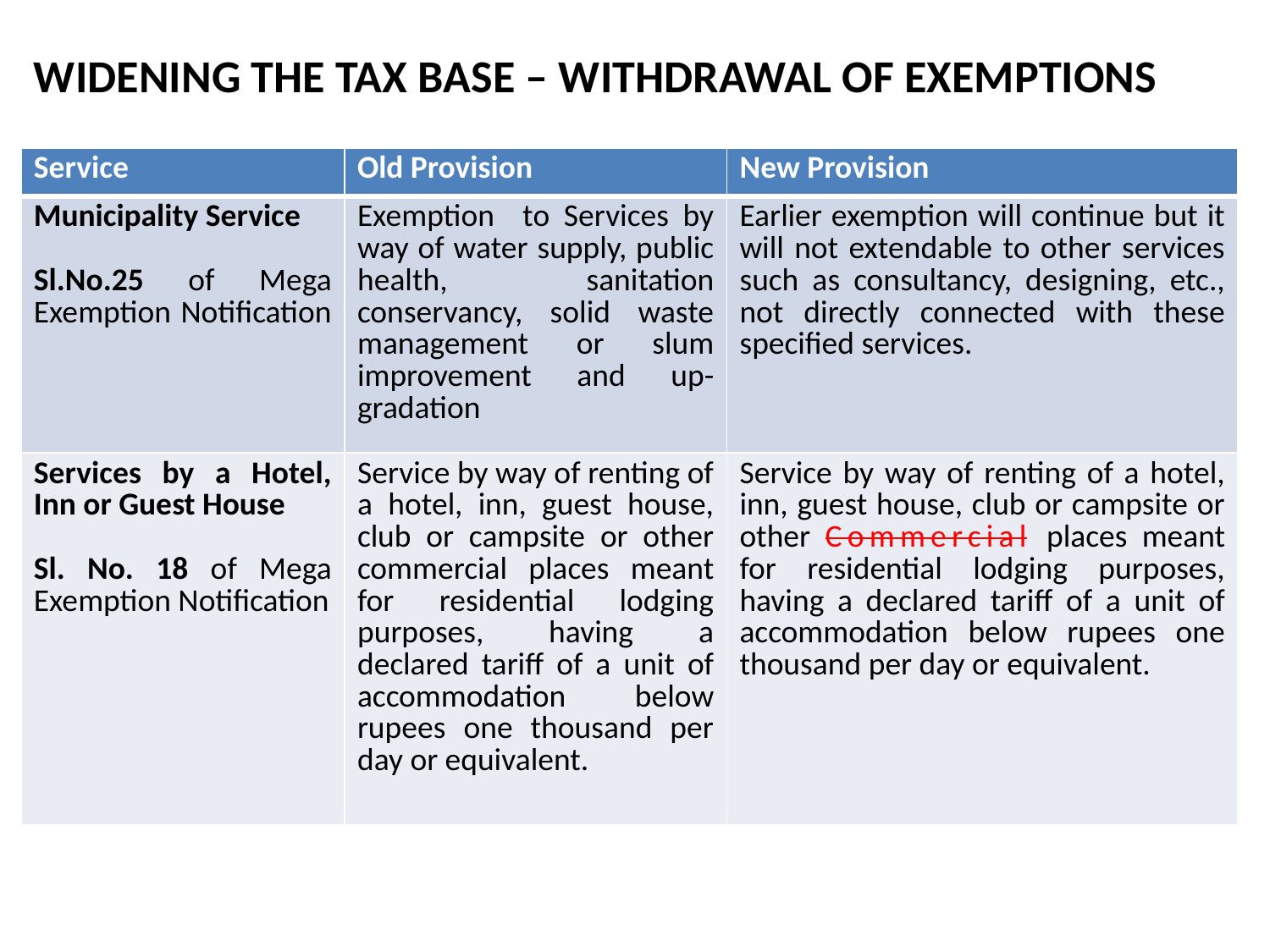

# WIDENING THE TAX BASE – WITHDRAWAL OF EXEMPTIONS
| Service | Old Provision | New Provision |
| --- | --- | --- |
| Municipality Service Sl.No.25 of Mega Exemption Notification | Exemption to Services by way of water supply, public health, sanitation conservancy, solid waste management or slum improvement and up-gradation | Earlier exemption will continue but it will not extendable to other services such as consultancy, designing, etc., not directly connected with these specified services. |
| Services by a Hotel, Inn or Guest House Sl. No. 18 of Mega Exemption Notification | Service by way of renting of a hotel, inn, guest house, club or campsite or other commercial places meant for residential lodging purposes, having a declared tariff of a unit of accommodation below rupees one thousand per day or equivalent. | Service by way of renting of a hotel, inn, guest house, club or campsite or other Commercial places meant for residential lodging purposes, having a declared tariff of a unit of accommodation below rupees one thousand per day or equivalent. |